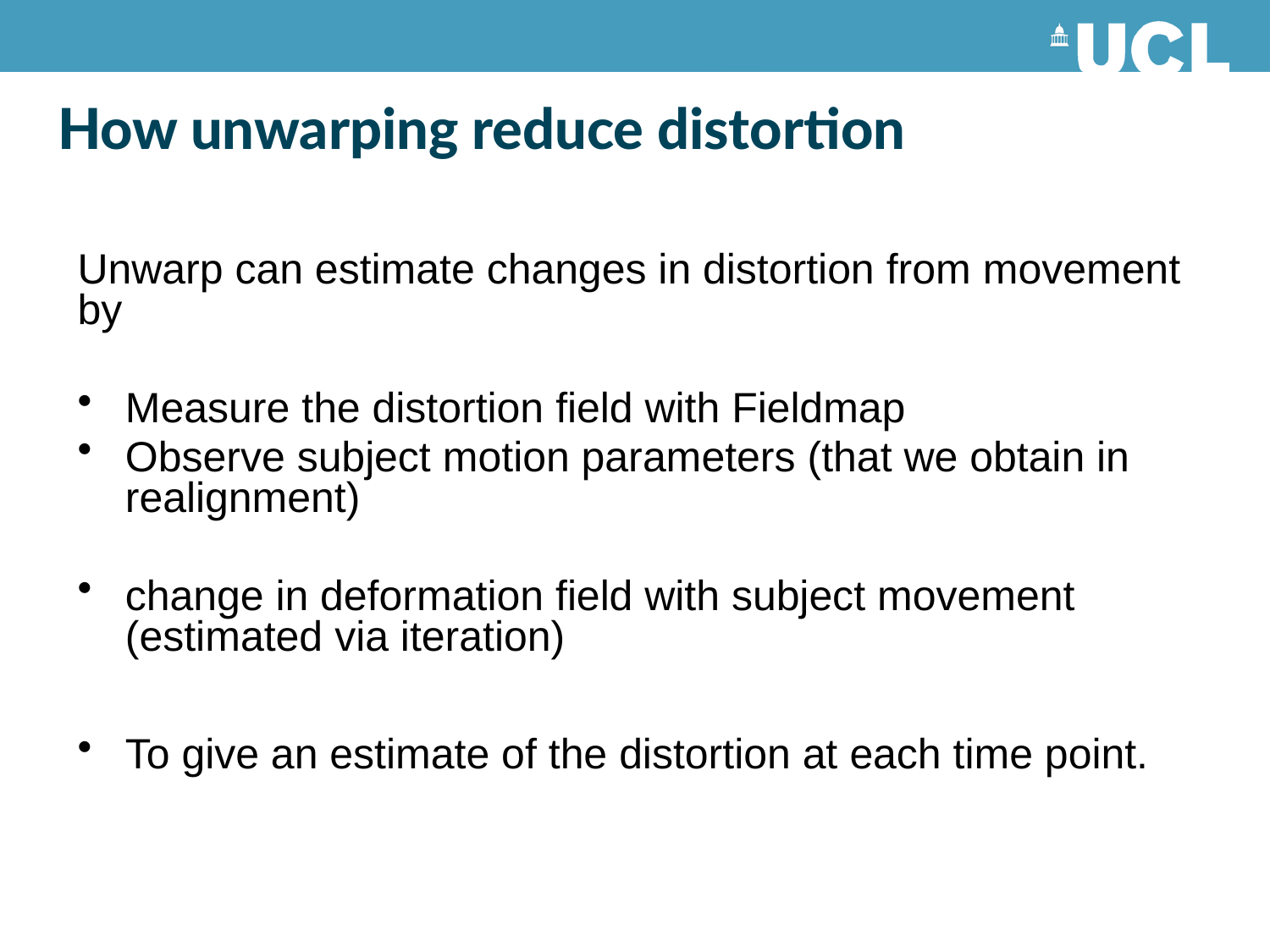

# How unwarping reduce distortion

Unwarp can estimate changes in distortion from movement by

Measure the distortion field with Fieldmap
Observe subject motion parameters (that we obtain in realignment)

change in deformation field with subject movement (estimated via iteration)

To give an estimate of the distortion at each time point.